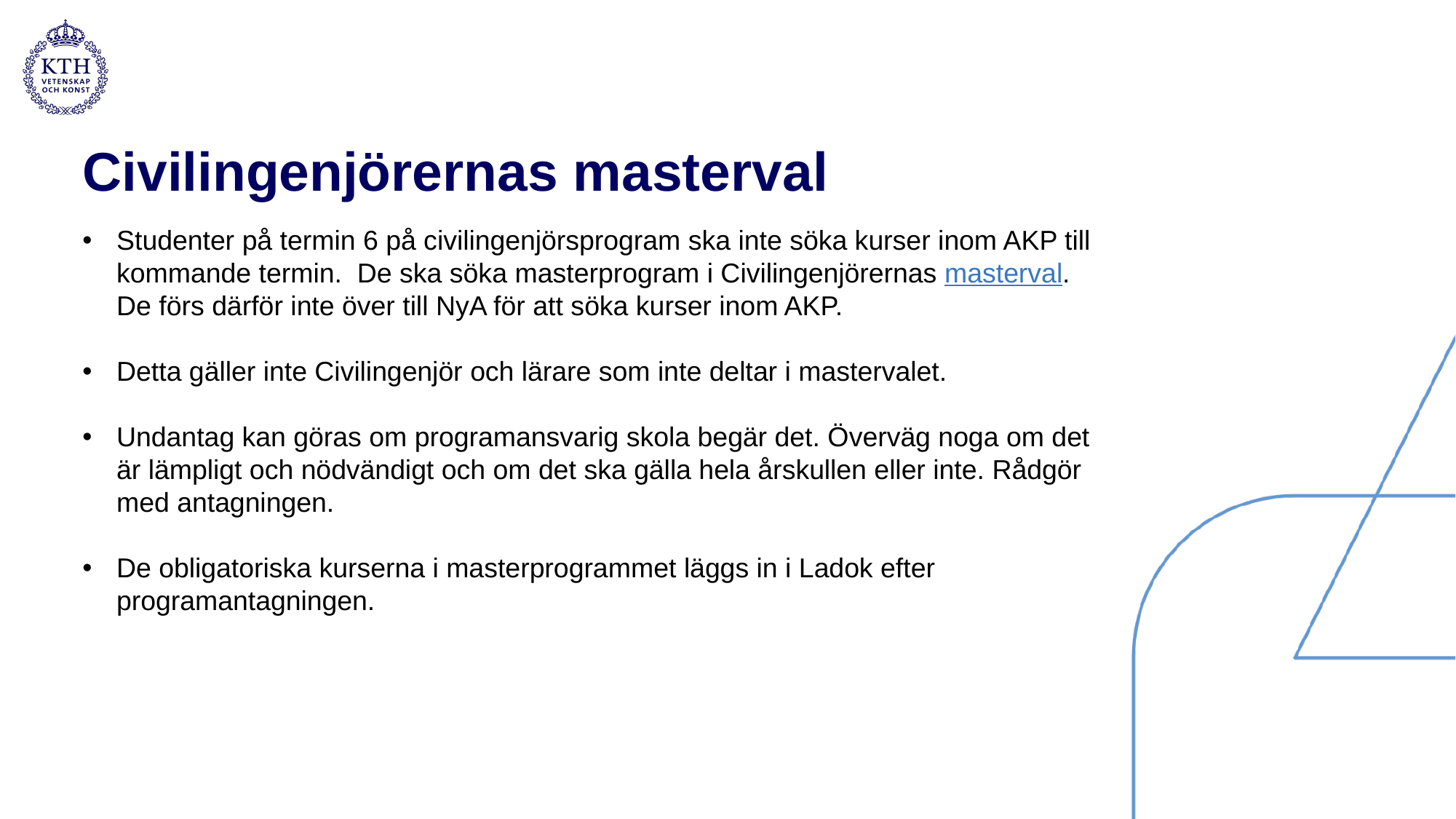

# Civilingenjörernas masterval
Studenter på termin 6 på civilingenjörsprogram ska inte söka kurser inom AKP till kommande termin.  De ska söka masterprogram i Civilingenjörernas masterval. De förs därför inte över till NyA för att söka kurser inom AKP.
Detta gäller inte Civilingenjör och lärare som inte deltar i mastervalet.

Undantag kan göras om programansvarig skola begär det. Överväg noga om det är lämpligt och nödvändigt och om det ska gälla hela årskullen eller inte. Rådgör med antagningen.

De obligatoriska kurserna i masterprogrammet läggs in i Ladok efter programantagningen.